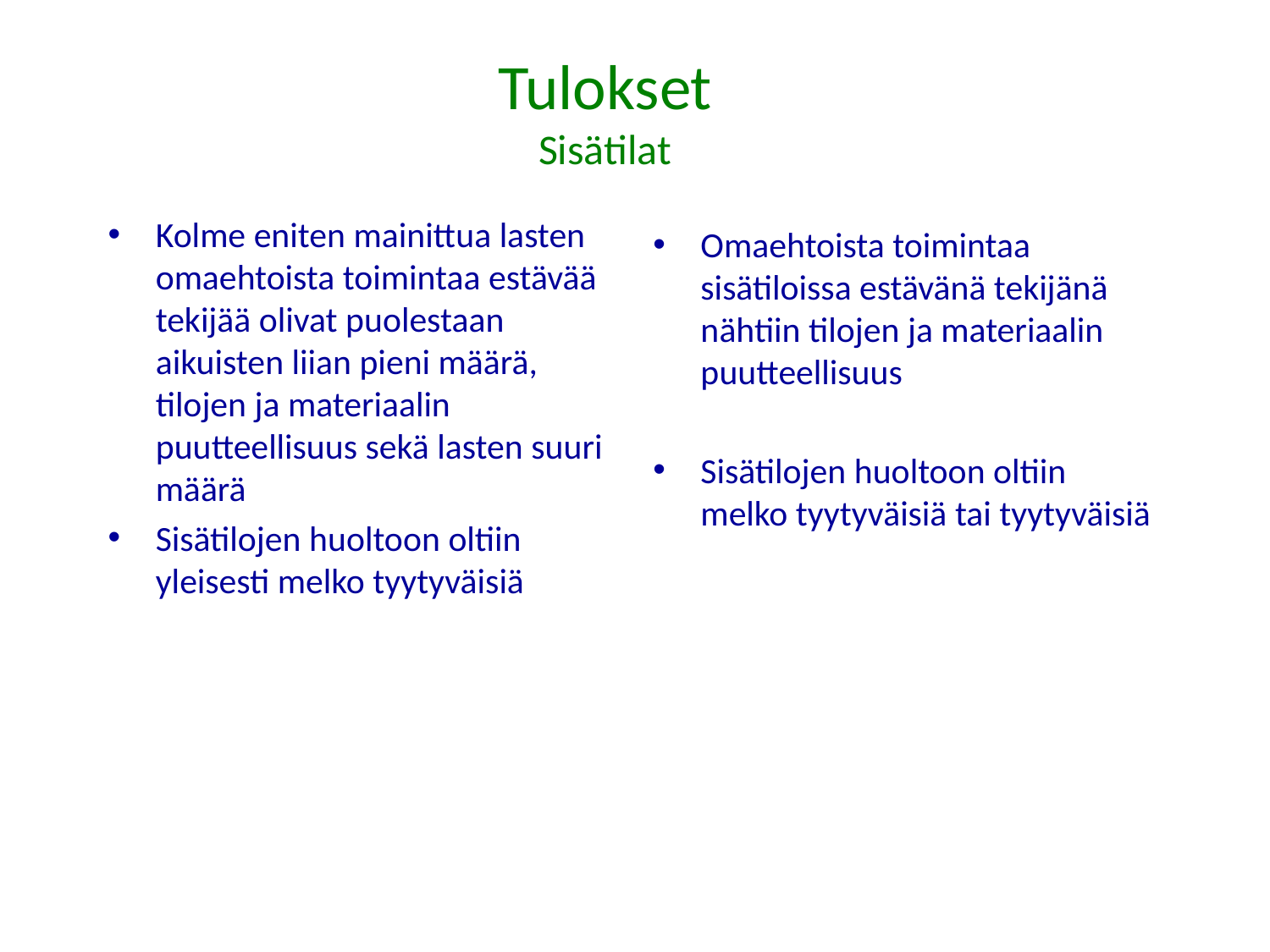

# Tulokset Sisätilat
Kolme eniten mainittua lasten omaehtoista toimintaa estävää tekijää olivat puolestaan aikuisten liian pieni määrä, tilojen ja materiaalin puutteellisuus sekä lasten suuri määrä
Sisätilojen huoltoon oltiin yleisesti melko tyytyväisiä

Omaehtoista toimintaa sisätiloissa estävänä tekijänä nähtiin tilojen ja materiaalin puutteellisuus

Sisätilojen huoltoon oltiin melko tyytyväisiä tai tyytyväisiä